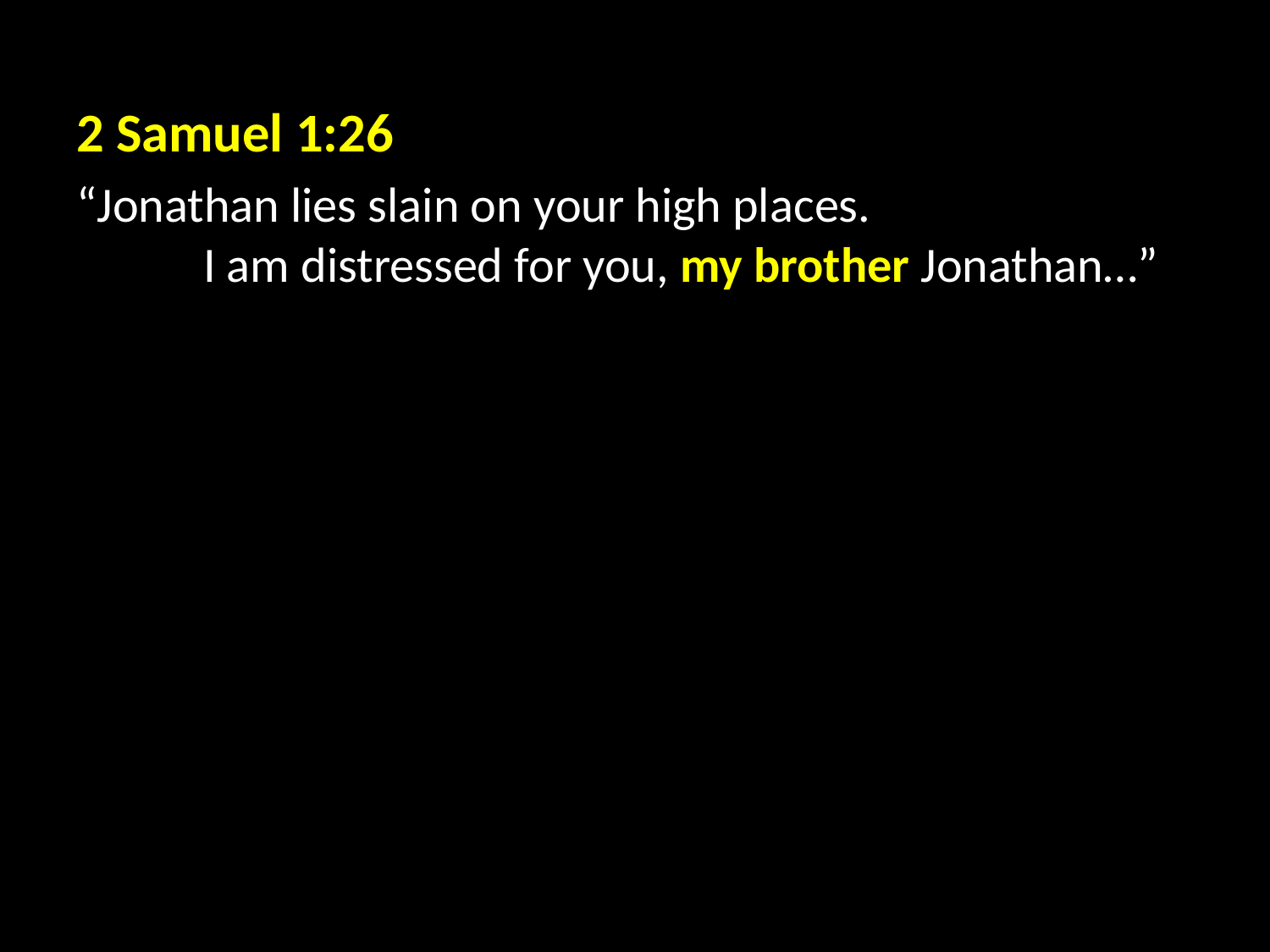

2 Samuel 1:26
“Jonathan lies slain on your high places.
	I am distressed for you, my brother Jonathan…”